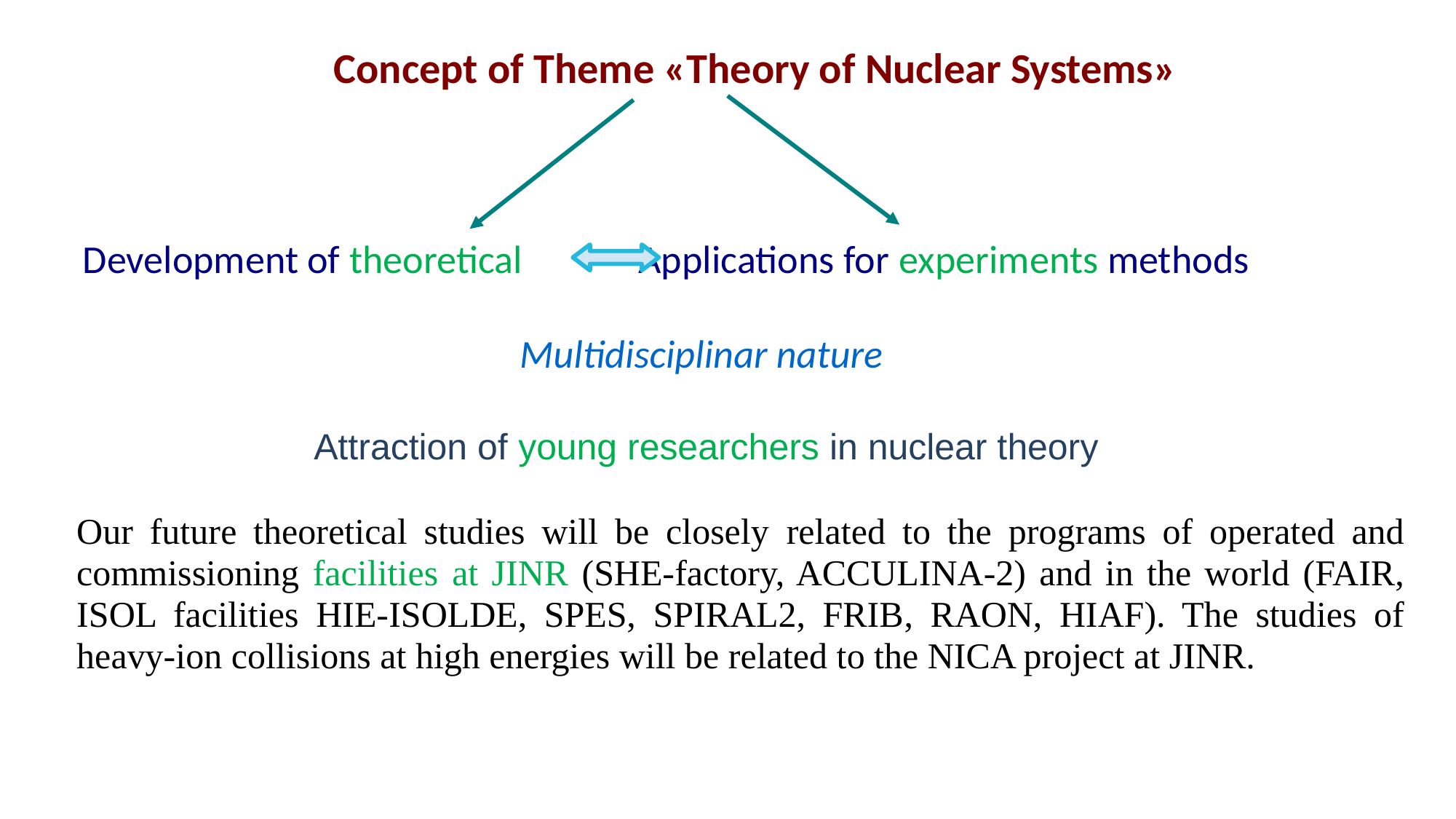

Concept of Theme «Theory of Nuclear Systems»
Development of theoretical             Applications for experiments methods
Multidisciplinar nature
Attraction of young researchers in nuclear theory

Our future theoretical studies will be closely related to the programs of operated and commissioning facilities at JINR (SHE-factory, ACCULINA-2) and in the world (FAIR, ISOL facilities HIE-ISOLDE, SPES, SPIRAL2, FRIB, RAON, HIAF). The studies of heavy-ion collisions at high energies will be related to the NICA project at JINR.